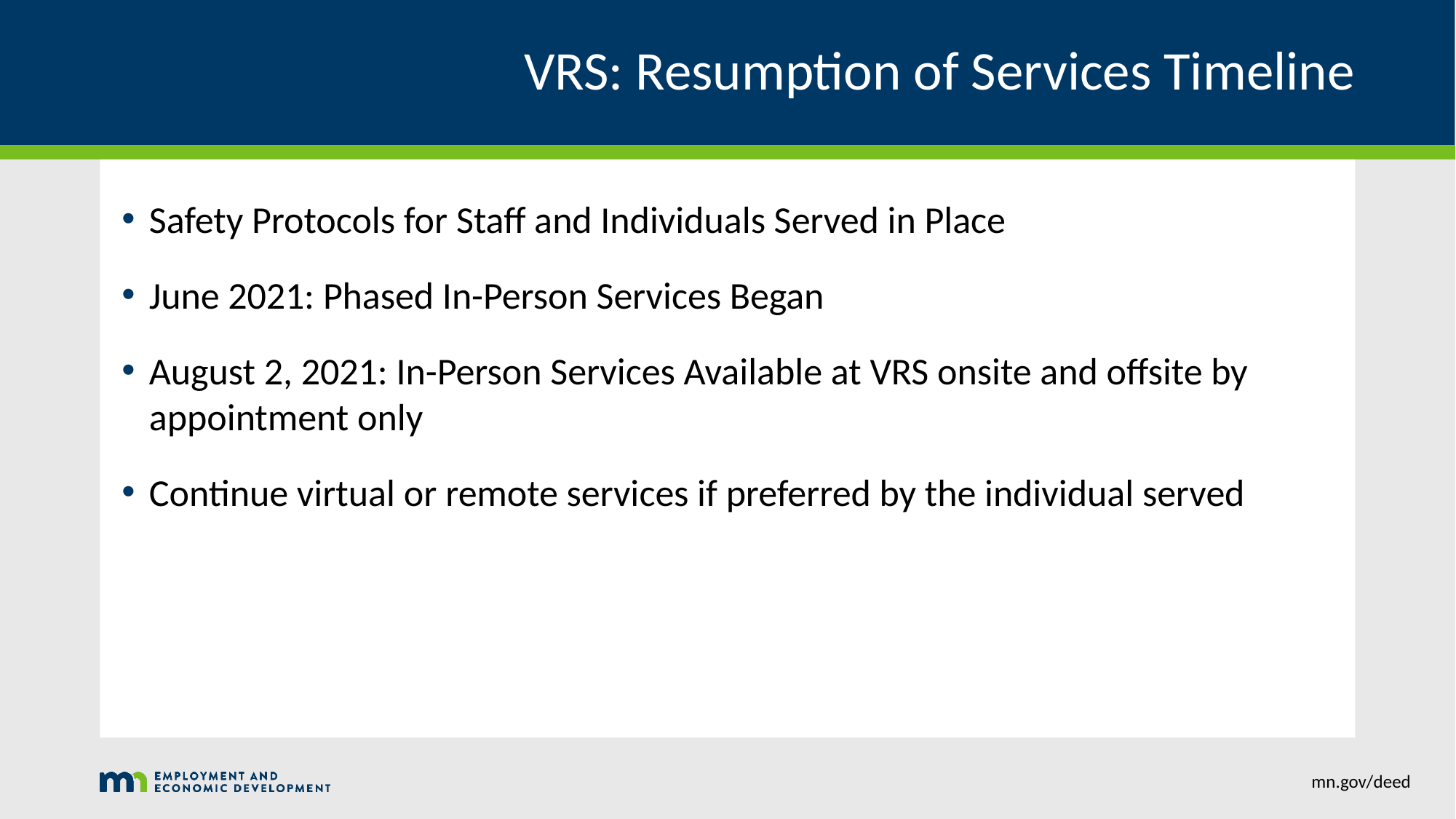

# VRS: Resumption of Services Timeline
Safety Protocols for Staff and Individuals Served in Place
June 2021: Phased In-Person Services Began
August 2, 2021: In-Person Services Available at VRS onsite and offsite by appointment only
Continue virtual or remote services if preferred by the individual served
mn.gov/deed